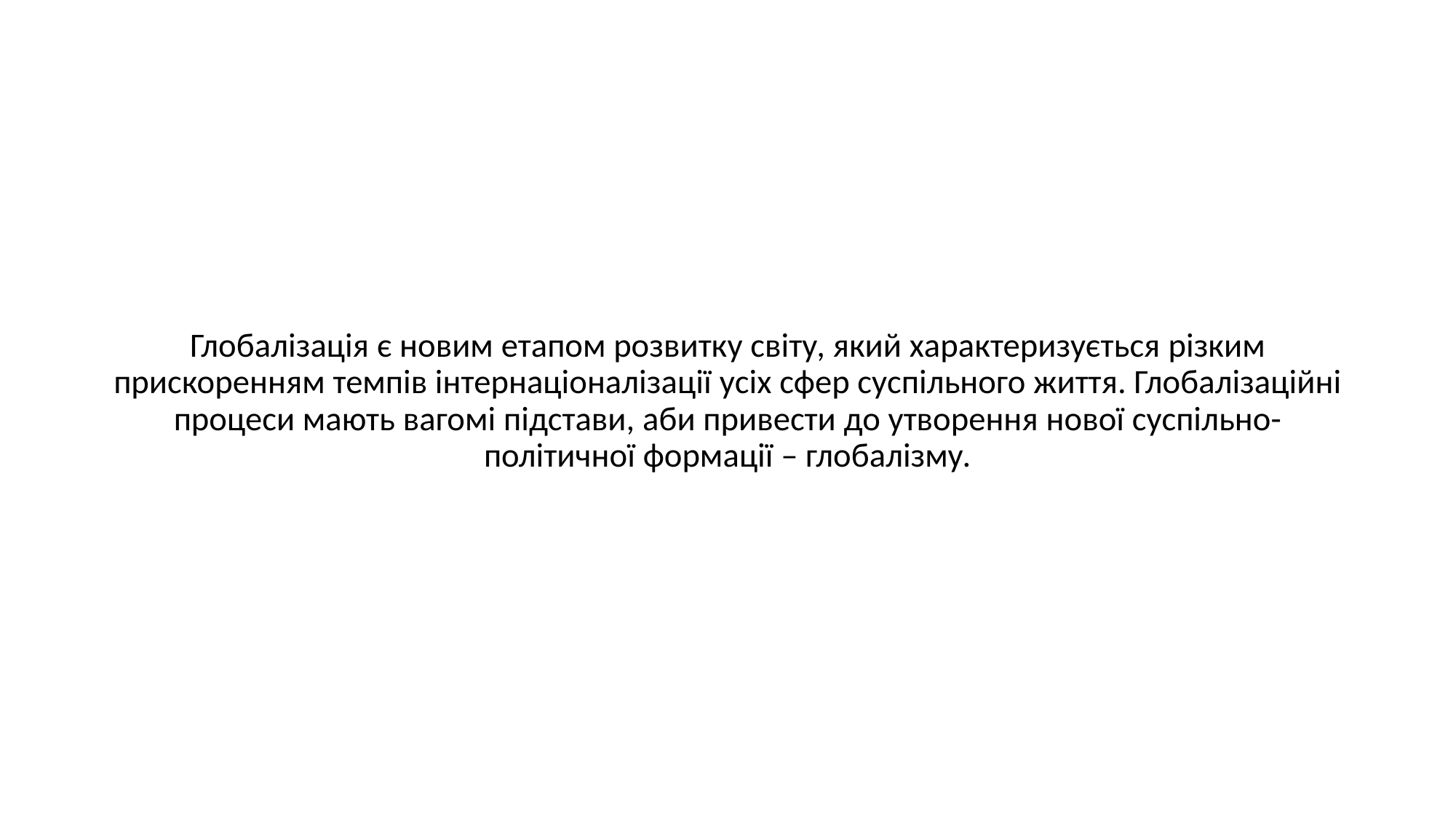

# Глобалізація є новим етапом розвитку світу, який характеризується різким прискоренням темпів інтернаціоналізації усіх сфер суспільного життя. Глобалізаційні процеси мають вагомі підстави, аби привести до утворення нової суспільно-політичної формації – глобалізму.